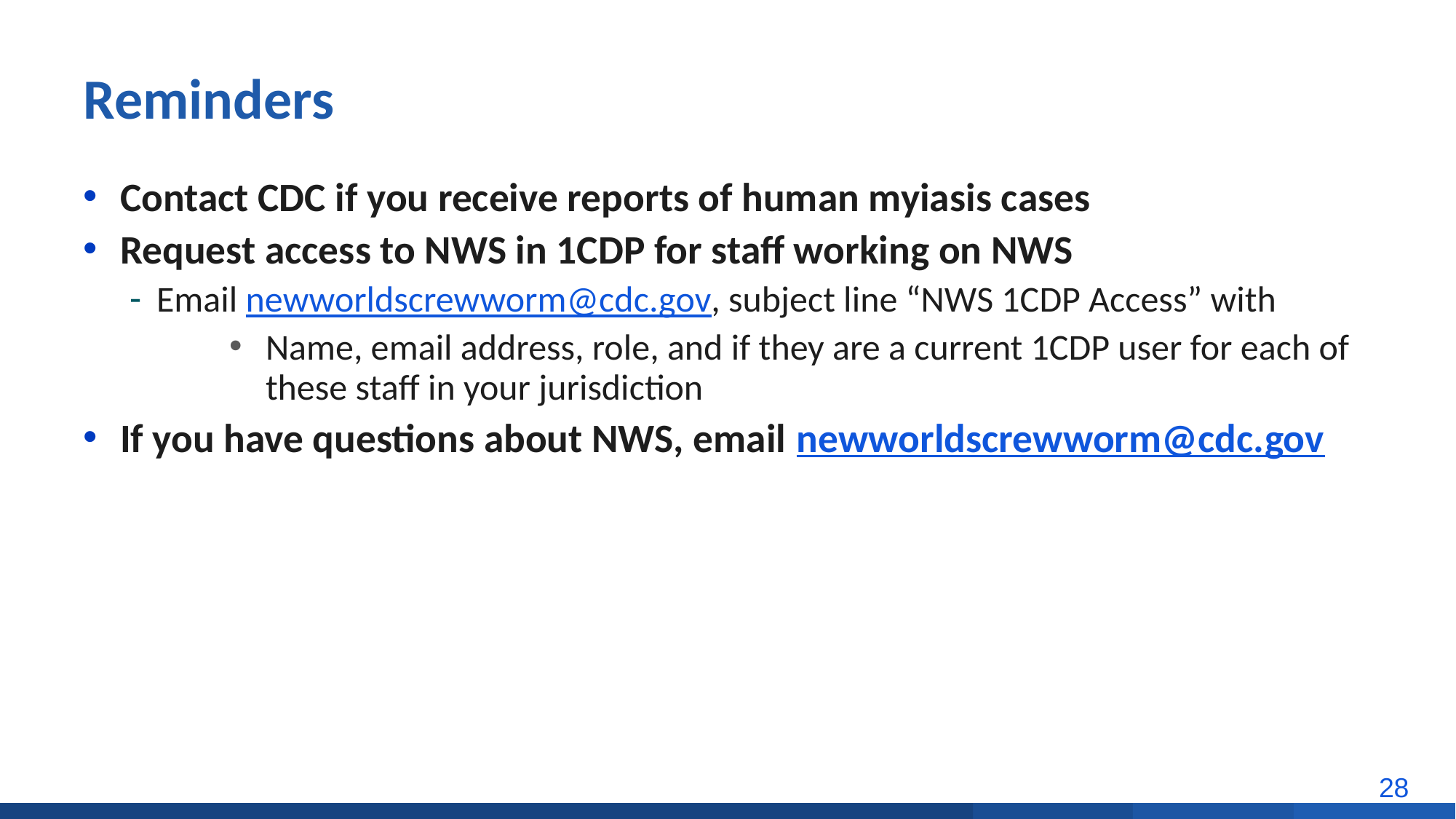

# Reminders
Contact CDC if you receive reports of human myiasis cases
Request access to NWS in 1CDP for staff working on NWS
Email newworldscrewworm@cdc.gov, subject line “NWS 1CDP Access” with
Name, email address, role, and if they are a current 1CDP user for each of these staff in your jurisdiction
If you have questions about NWS, email newworldscrewworm@cdc.gov
28